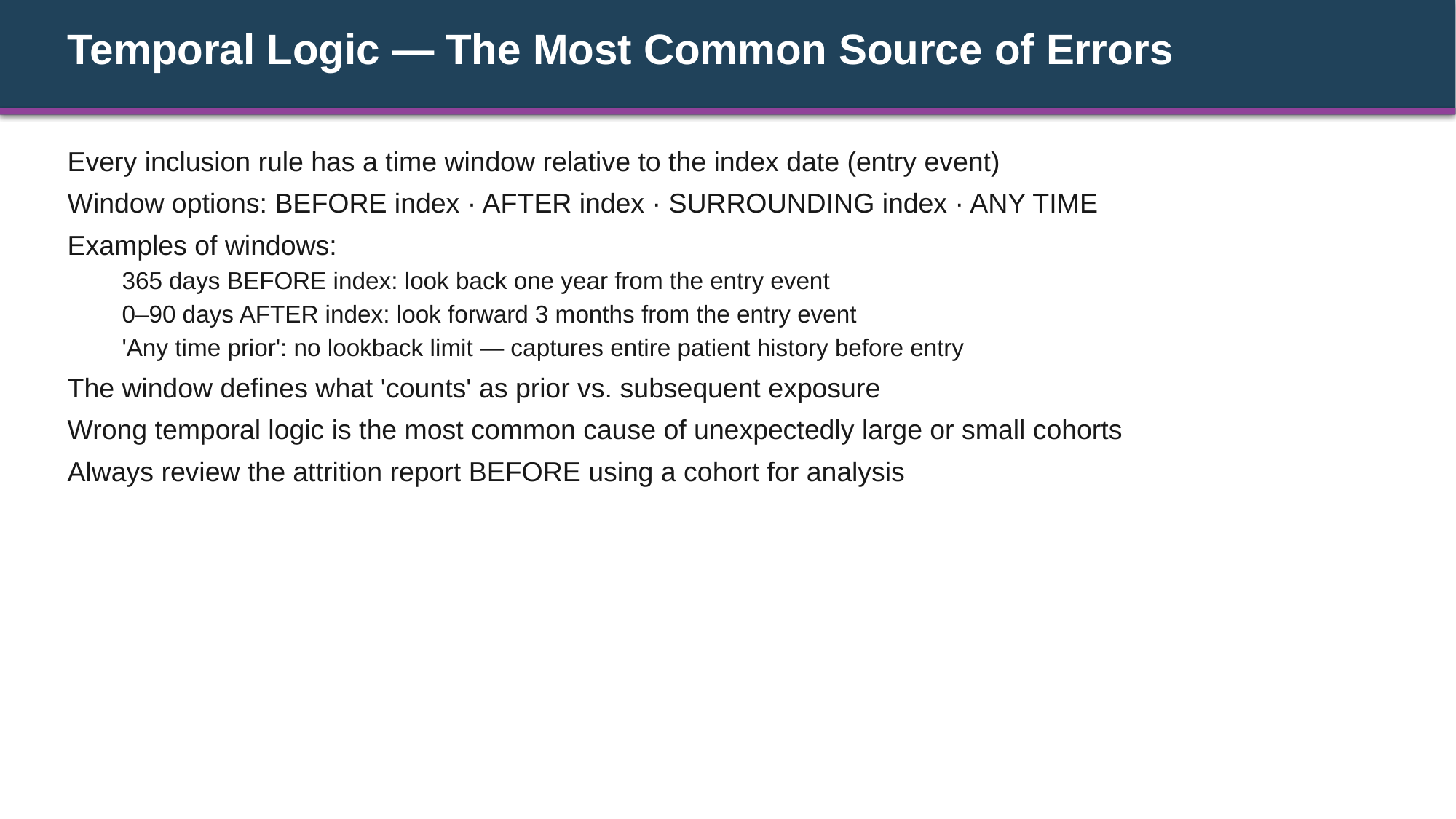

Temporal Logic — The Most Common Source of Errors

Every inclusion rule has a time window relative to the index date (entry event)
Window options: BEFORE index · AFTER index · SURROUNDING index · ANY TIME
Examples of windows:
365 days BEFORE index: look back one year from the entry event
0–90 days AFTER index: look forward 3 months from the entry event
'Any time prior': no lookback limit — captures entire patient history before entry
The window defines what 'counts' as prior vs. subsequent exposure
Wrong temporal logic is the most common cause of unexpectedly large or small cohorts
Always review the attrition report BEFORE using a cohort for analysis